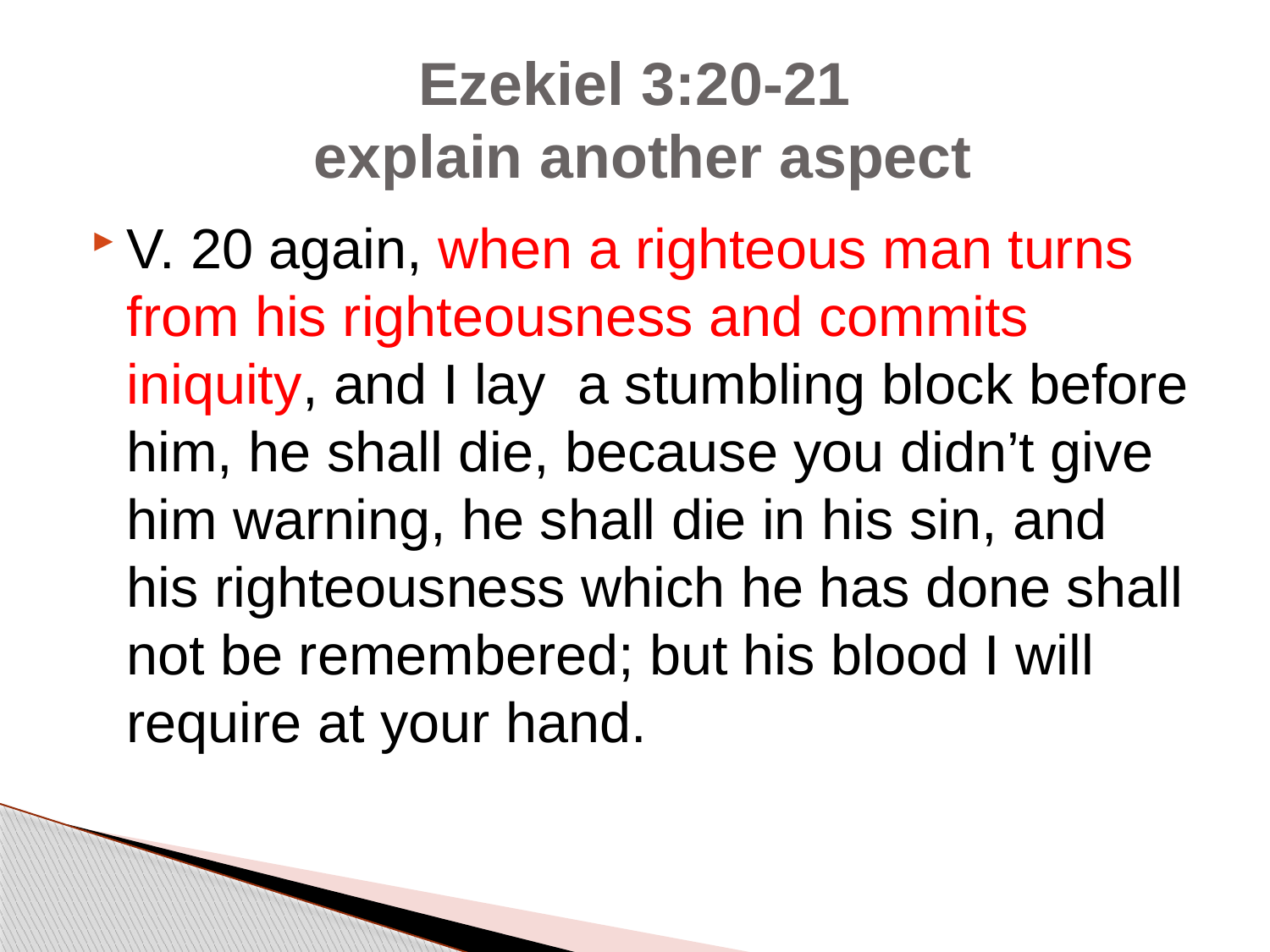

# Ezekiel 3:20-21 explain another aspect
V. 20 again, when a righteous man turns from his righteousness and commits iniquity, and I lay  a stumbling block before him, he shall die, because you didn’t give him warning, he shall die in his sin, and his righteousness which he has done shall not be remembered; but his blood I will require at your hand.